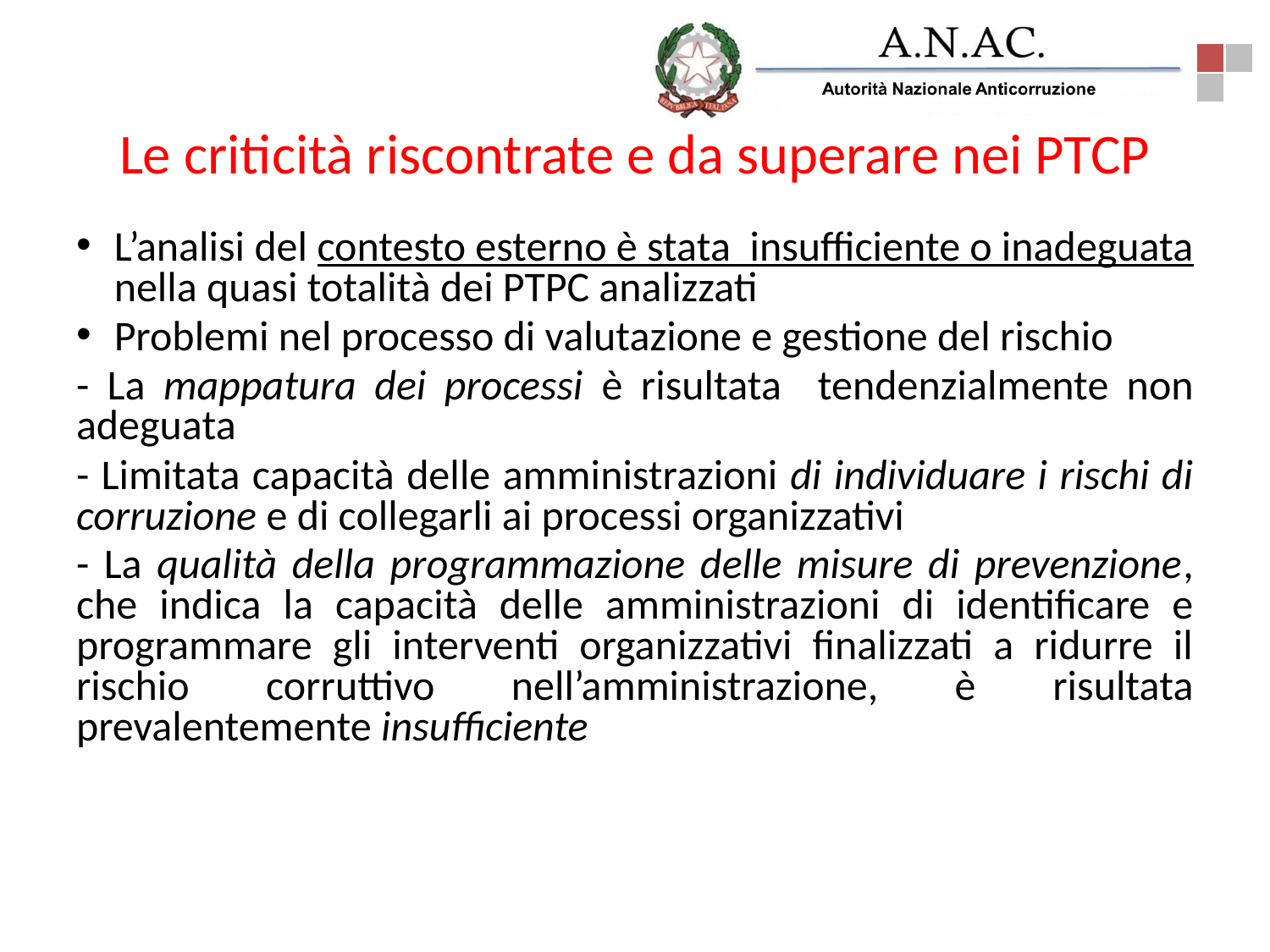

# Le criticità riscontrate e da superare nei PTCP
L’analisi del contesto esterno è stata  insufficiente o inadeguata nella quasi totalità dei PTPC analizzati
Problemi nel processo di valutazione e gestione del rischio
- La mappatura dei processi è risultata  tendenzialmente non adeguata
- Limitata capacità delle amministrazioni di individuare i rischi di corruzione e di collegarli ai processi organizzativi
- La qualità della programmazione delle misure di prevenzione, che indica la capacità delle amministrazioni di identificare e programmare gli interventi organizzativi finalizzati a ridurre il rischio corruttivo nell’amministrazione, è risultata prevalentemente insufficiente